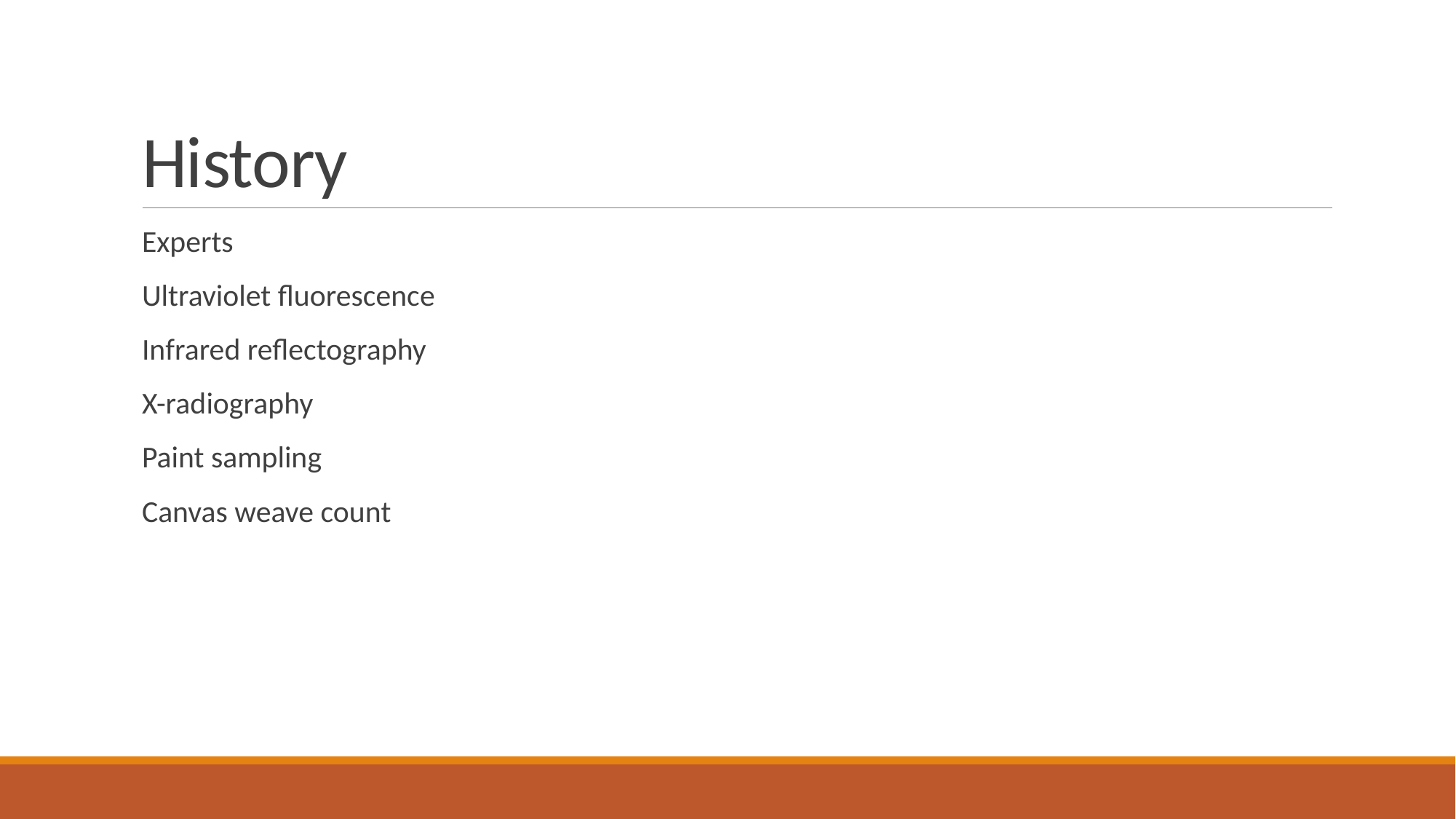

# History
Experts
Ultraviolet fluorescence
Infrared reflectography
X-radiography
Paint sampling
Canvas weave count